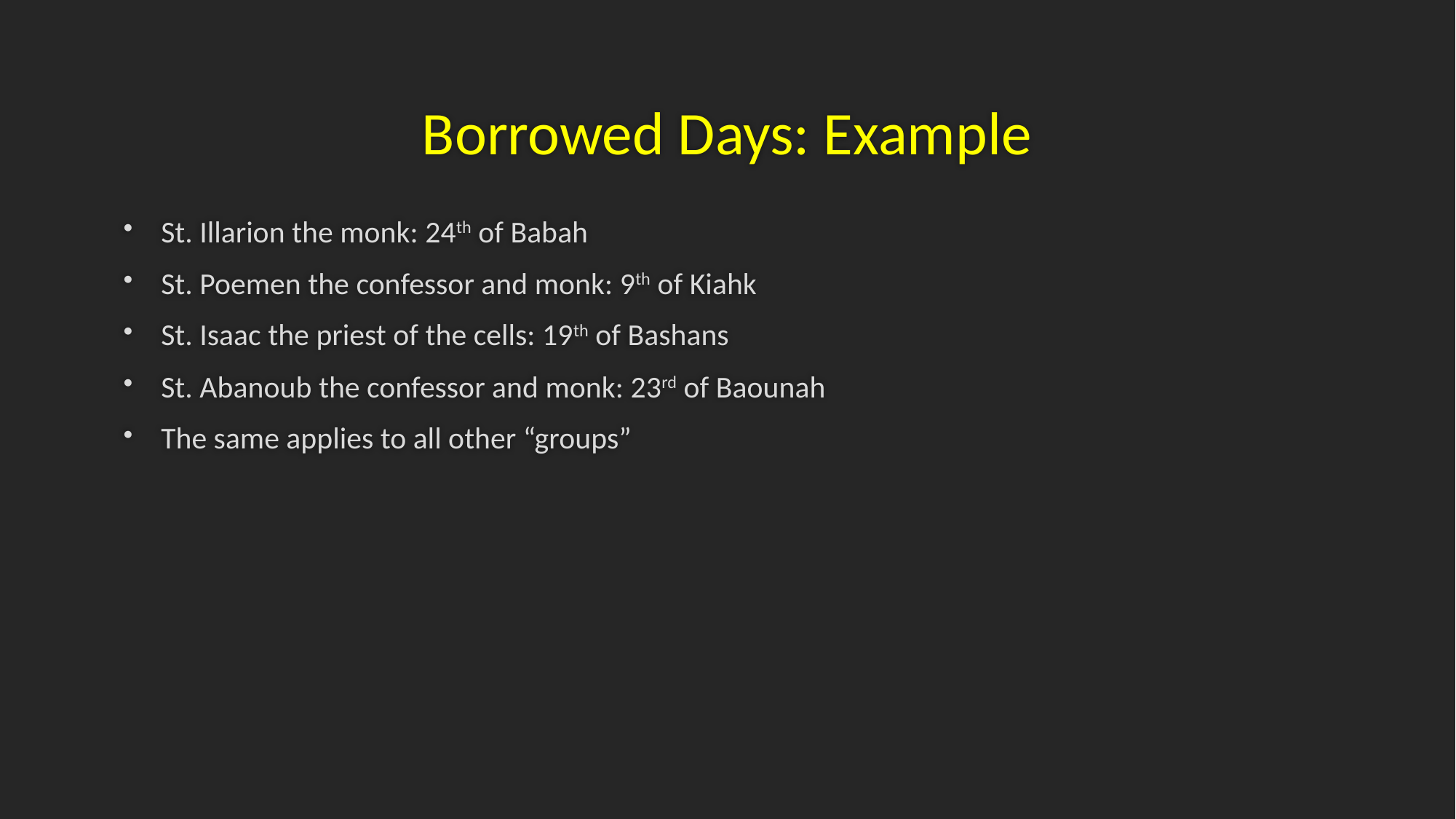

# Borrowed Days: Example
St. Illarion the monk: 24th of Babah
St. Poemen the confessor and monk: 9th of Kiahk
St. Isaac the priest of the cells: 19th of Bashans
St. Abanoub the confessor and monk: 23rd of Baounah
The same applies to all other “groups”